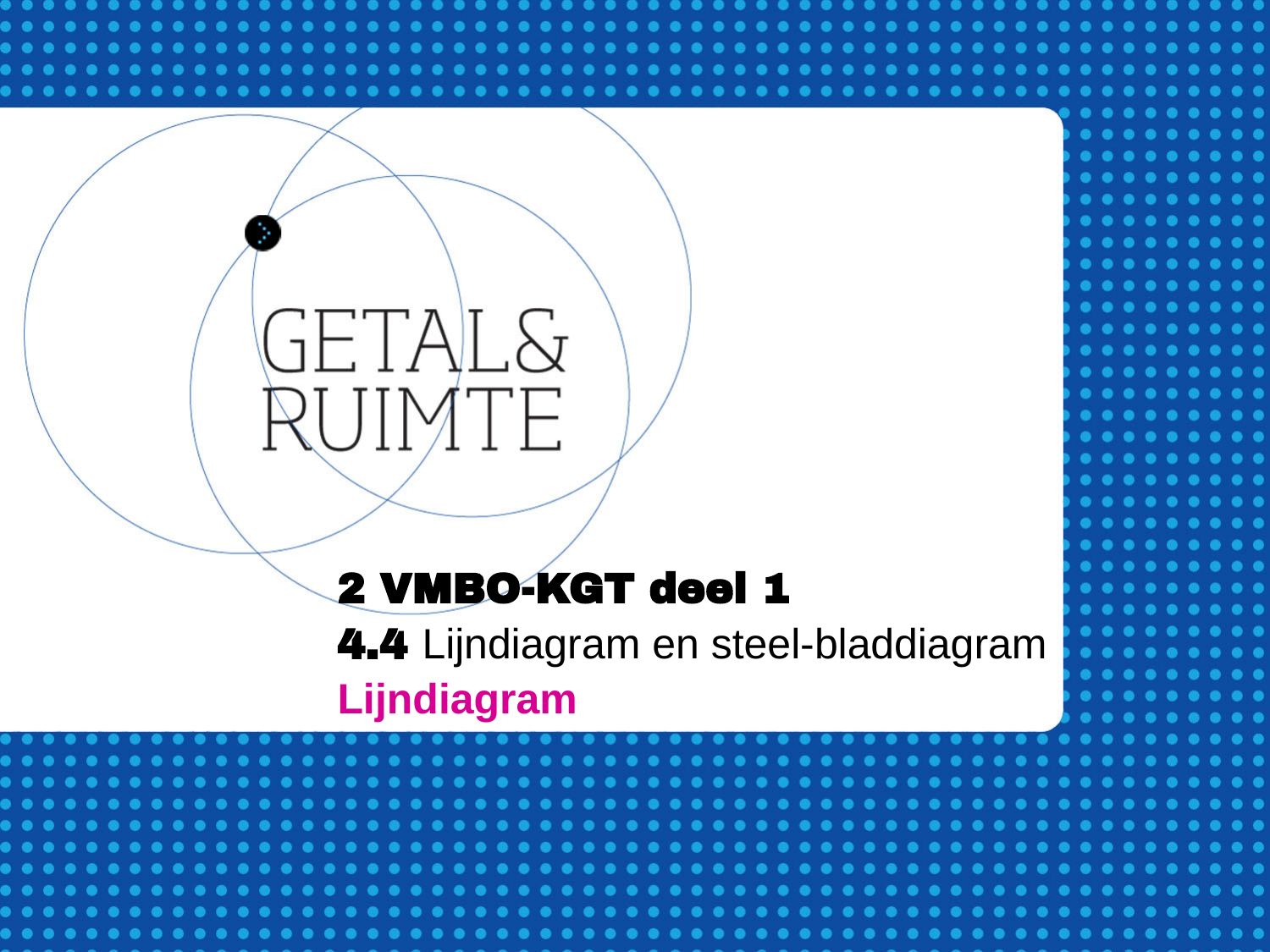

2 VMBO-KGT deel 1
4.4 Lijndiagram en steel-bladdiagram
Lijndiagram